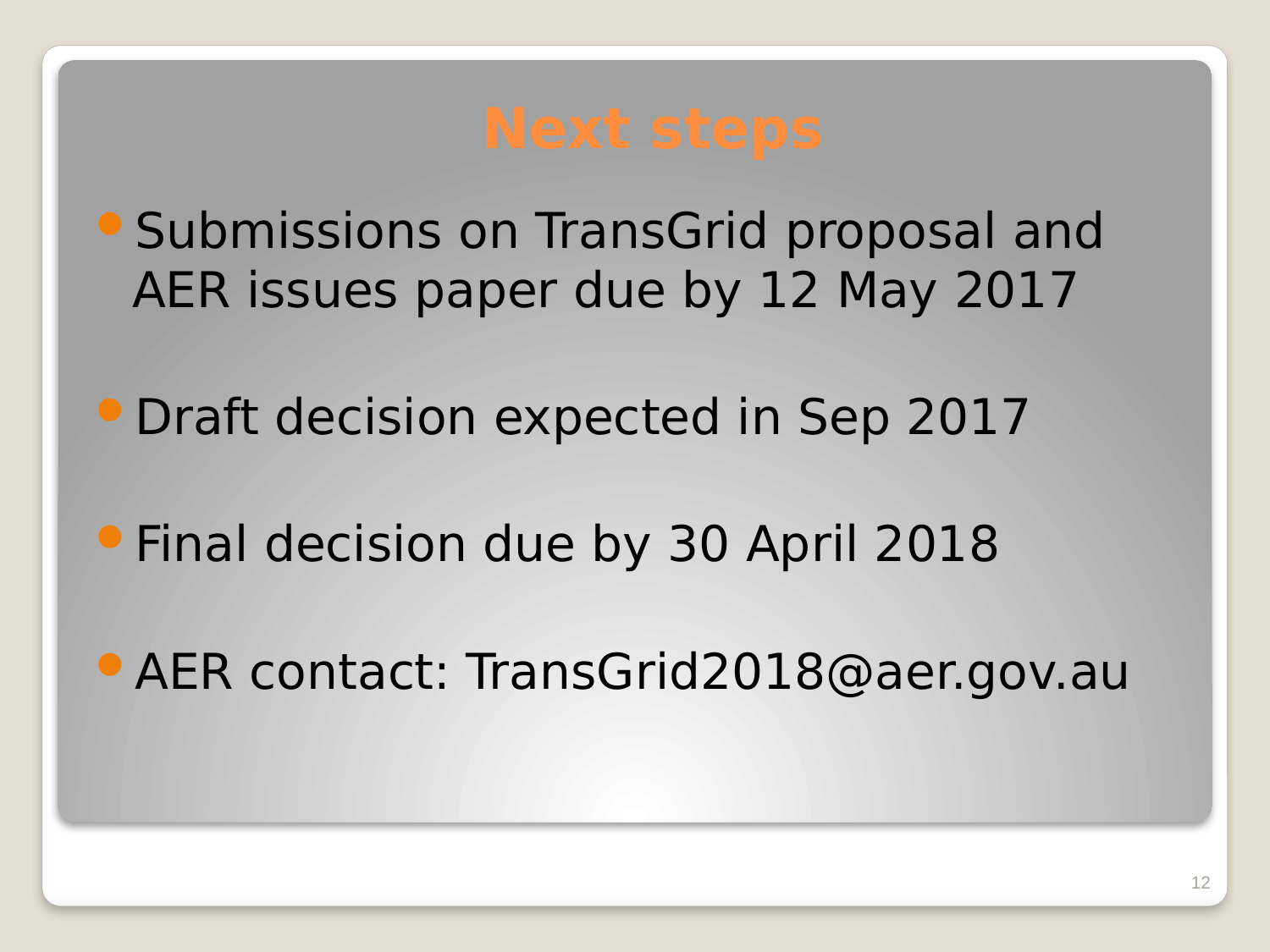

# Next steps
Submissions on TransGrid proposal and AER issues paper due by 12 May 2017

Draft decision expected in Sep 2017

Final decision due by 30 April 2018

AER contact: TransGrid2018@aer.gov.au

12